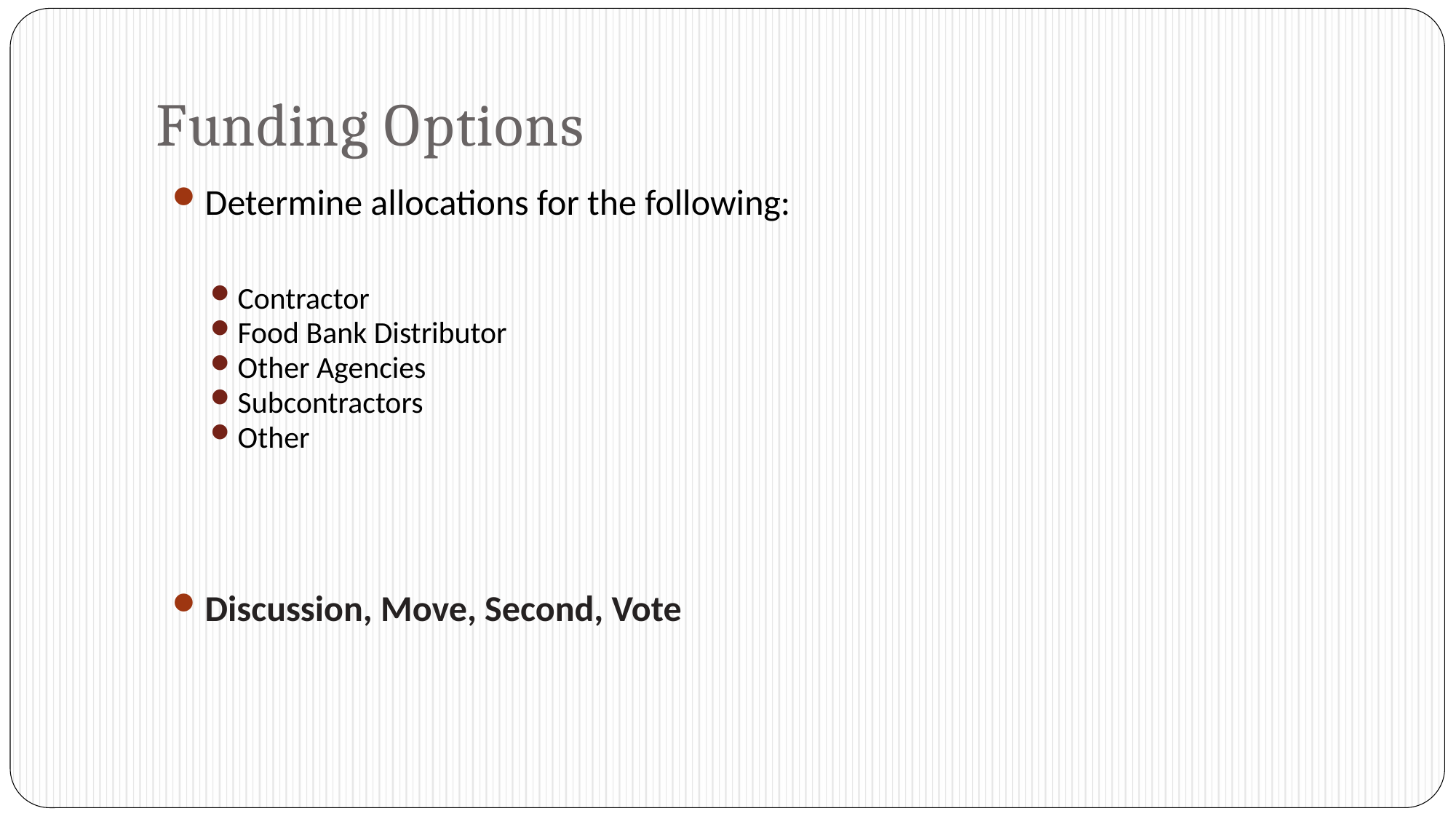

# Funding Options
Determine allocations for the following:

Contractor
Food Bank Distributor
Other Agencies
Subcontractors
Other

Discussion, Move, Second, Vote